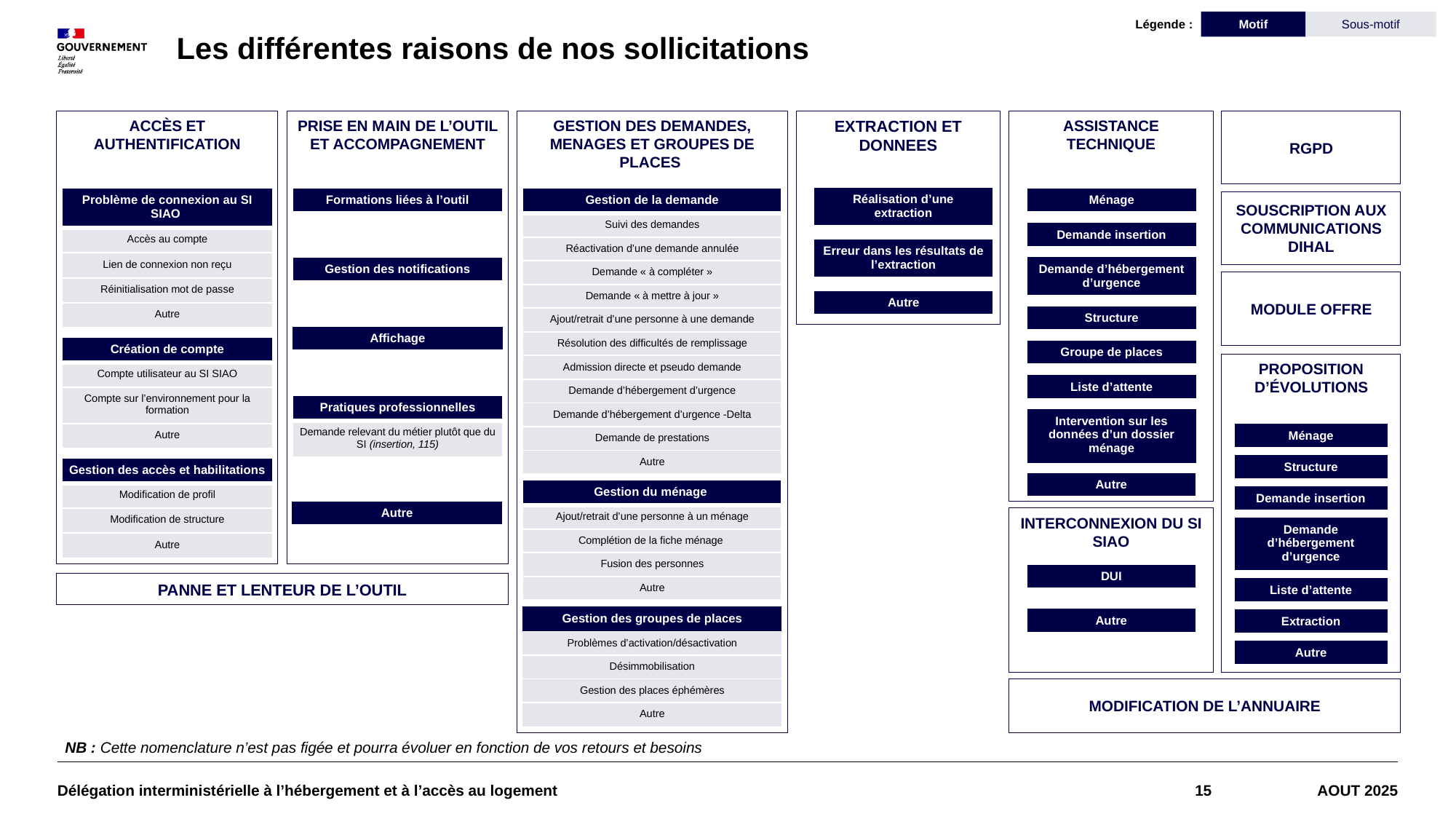

Légende :
Motif
Sous-motif
# Les différentes raisons de nos sollicitations
ACCÈS ET AUTHENTIFICATION
PRISE EN MAIN DE L’OUTIL ET ACCOMPAGNEMENT
GESTION DES DEMANDES, MENAGES ET GROUPES DE PLACES
EXTRACTION ET DONNEES
ASSISTANCE TECHNIQUE
RGPD
| Réalisation d’une extraction |
| --- |
| Formations liées à l’outil |
| --- |
| Gestion de la demande |
| --- |
| Suivi des demandes |
| Réactivation d’une demande annulée |
| Demande « à compléter » |
| Demande « à mettre à jour » |
| Ajout/retrait d’une personne à une demande |
| Résolution des difficultés de remplissage |
| Admission directe et pseudo demande |
| Demande d’hébergement d’urgence |
| Demande d’hébergement d’urgence -Delta |
| Demande de prestations |
| Autre |
| Ménage |
| --- |
| Problème de connexion au SI SIAO |
| --- |
| Accès au compte |
| Lien de connexion non reçu |
| Réinitialisation mot de passe |
| Autre |
SOUSCRIPTION AUX COMMUNICATIONS DIHAL
| Demande insertion |
| --- |
| Erreur dans les résultats de l’extraction |
| --- |
| Demande d’hébergement d’urgence |
| --- |
| Gestion des notifications |
| --- |
MODULE OFFRE
| Autre |
| --- |
| Structure |
| --- |
| Affichage |
| --- |
| Création de compte |
| --- |
| Compte utilisateur au SI SIAO |
| Compte sur l’environnement pour la formation |
| Autre |
| Groupe de places |
| --- |
PROPOSITION D’ÉVOLUTIONS
| Liste d’attente |
| --- |
| Pratiques professionnelles |
| --- |
| Demande relevant du métier plutôt que du SI (insertion, 115) |
| Intervention sur les données d’un dossier ménage |
| --- |
| Ménage |
| --- |
| Structure |
| --- |
| Gestion des accès et habilitations |
| --- |
| Modification de profil |
| Modification de structure |
| Autre |
| Autre |
| --- |
| Gestion du ménage |
| --- |
| Ajout/retrait d’une personne à un ménage |
| Complétion de la fiche ménage |
| Fusion des personnes |
| Autre |
| Demande insertion |
| --- |
| Autre |
| --- |
INTERCONNEXION DU SI SIAO
| Demande d’hébergement d’urgence |
| --- |
| DUI |
| --- |
PANNE ET LENTEUR DE L’OUTIL
| Liste d’attente |
| --- |
| Gestion des groupes de places |
| --- |
| Problèmes d’activation/désactivation |
| Désimmobilisation |
| Gestion des places éphémères |
| Autre |
| Autre |
| --- |
| Extraction |
| --- |
| Autre |
| --- |
MODIFICATION DE L’ANNUAIRE
NB : Cette nomenclature n’est pas figée et pourra évoluer en fonction de vos retours et besoins